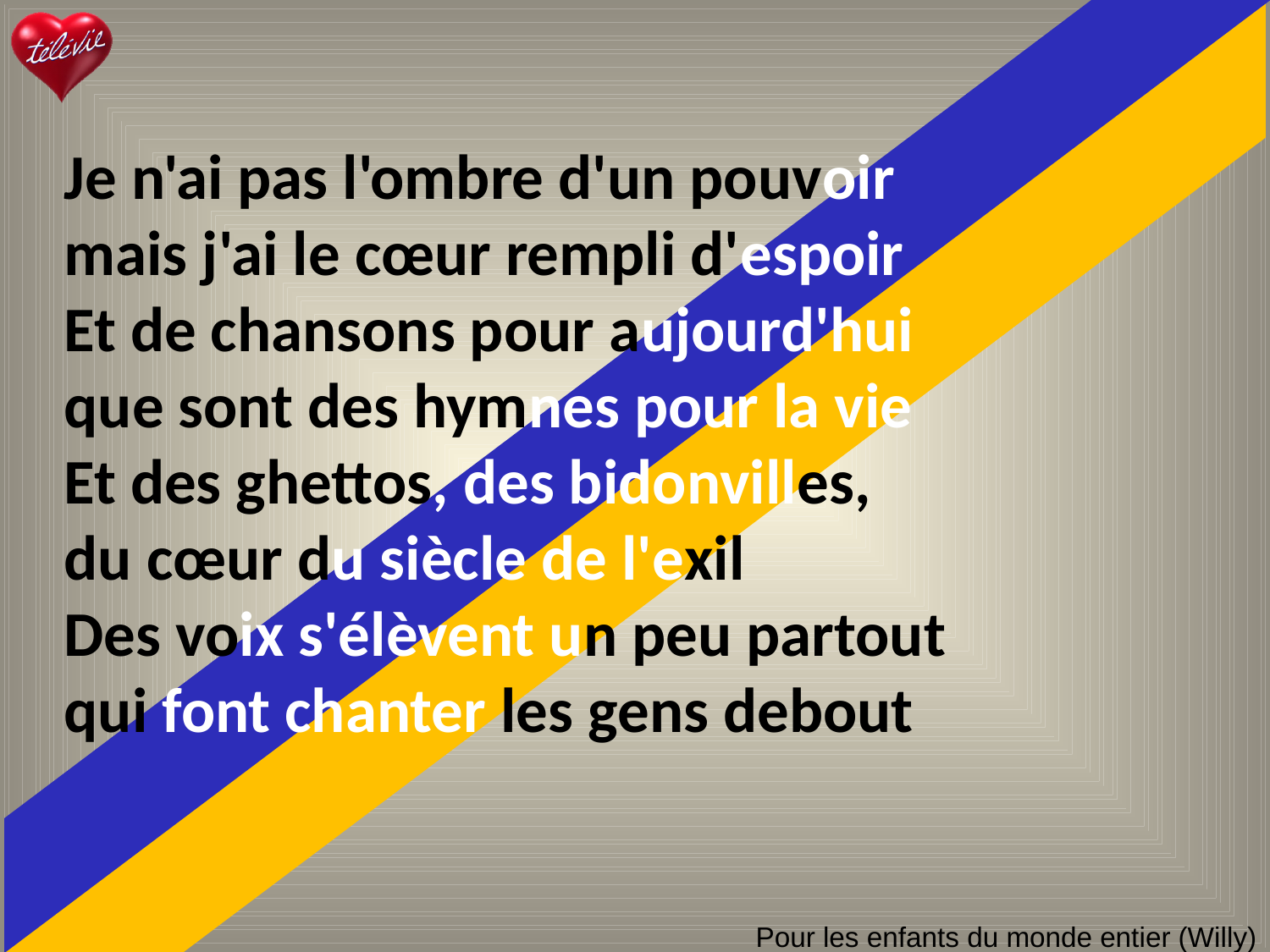

Je n'ai pas l'ombre d'un pouvoir
mais j'ai le cœur rempli d'espoir
Et de chansons pour aujourd'hui
que sont des hymnes pour la vie
Et des ghettos, des bidonvilles,
du cœur du siècle de l'exil
Des voix s'élèvent un peu partout
qui font chanter les gens debout
# Pour les enfants du monde entier (Willy)